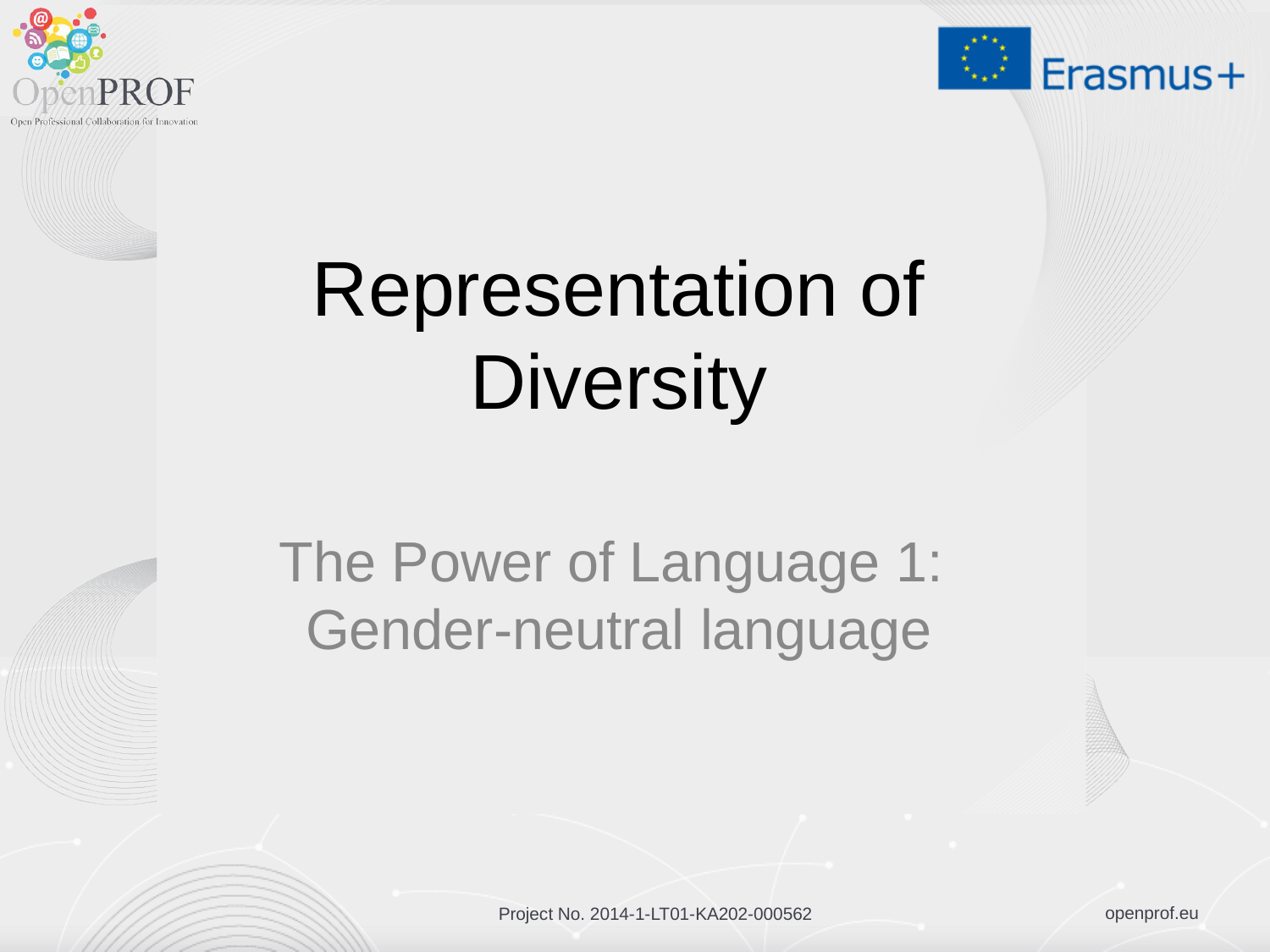

# Representation of Diversity
The Power of Language 1:
Gender-neutral language